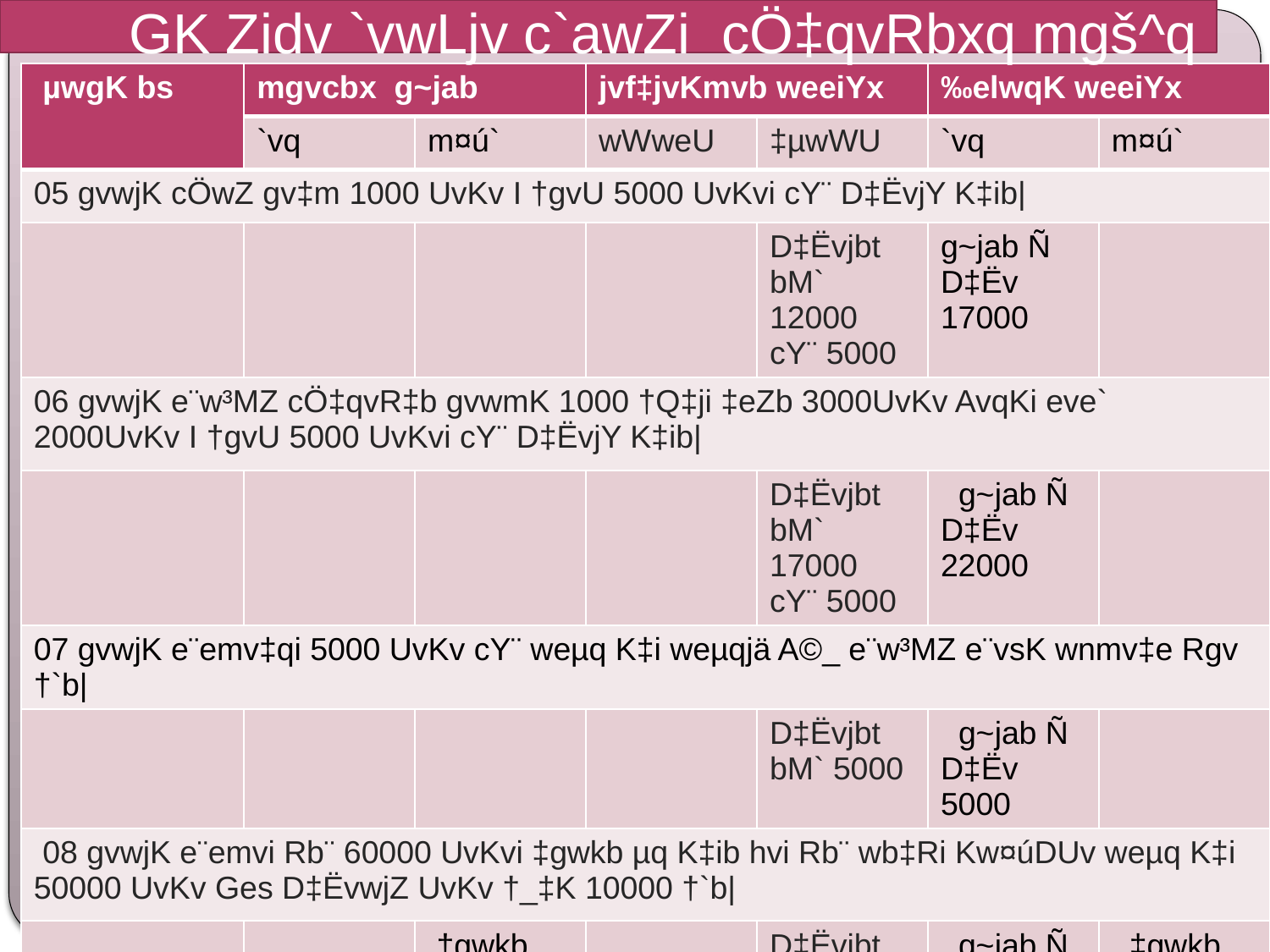

GK Zidv `vwLjv c`awZi  cÖ‡qvRbxq mgš^q
| µwgK bs | mgvcbx g~jab |  | jvf‡jvKmvb weeiYx |  | ‰elwqK weeiYx |  |
| --- | --- | --- | --- | --- | --- | --- |
|  | `vq | m¤ú` | wWweU | ‡µwWU | `vq | m¤ú` |
| 05 gvwjK cÖwZ gv‡m 1000 UvKv I †gvU 5000 UvKvi cY¨ D‡ËvjY K‡ib| |  |  |  |  |  |  |
|  |  |  |  | D‡Ëvjbt bM` 12000 cY¨ 5000 | g~jab Ñ D‡Ëv 17000 |  |
| 06 gvwjK e¨w³MZ cÖ‡qvR‡b gvwmK 1000 †Q‡ji ‡eZb 3000UvKv AvqKi eve` 2000UvKv I †gvU 5000 UvKvi cY¨ D‡ËvjY K‡ib| |  |  |  |  |  |  |
|  |  |  |  | D‡Ëvjbt bM` 17000 cY¨ 5000 | g~jab Ñ D‡Ëv 22000 |  |
| 07 gvwjK e¨emv‡qi 5000 UvKv cY¨ weµq K‡i weµqjä A©\_ e¨w³MZ e¨vsK wnmv‡e Rgv †`b| |  |  |  |  |  |  |
|  |  |  |  | D‡Ëvjbt bM` 5000 | g~jab Ñ D‡Ëv 5000 |  |
| 08 gvwjK e¨emvi Rb¨ 60000 UvKvi ‡gwkb µq K‡ib hvi Rb¨ wb‡Ri Kw¤úDUv weµq K‡i 50000 UvKv Ges D‡ËvwjZ UvKv †\_‡K 10000 †`b| |  |  |  |  |  |  |
|  |  | †gwkb 60000 |  | D‡Ëvjbt Ñ‡gwkb (10000) | g~jab Ñ D‡Ëv 10,000 | ‡gwkb 60000 |